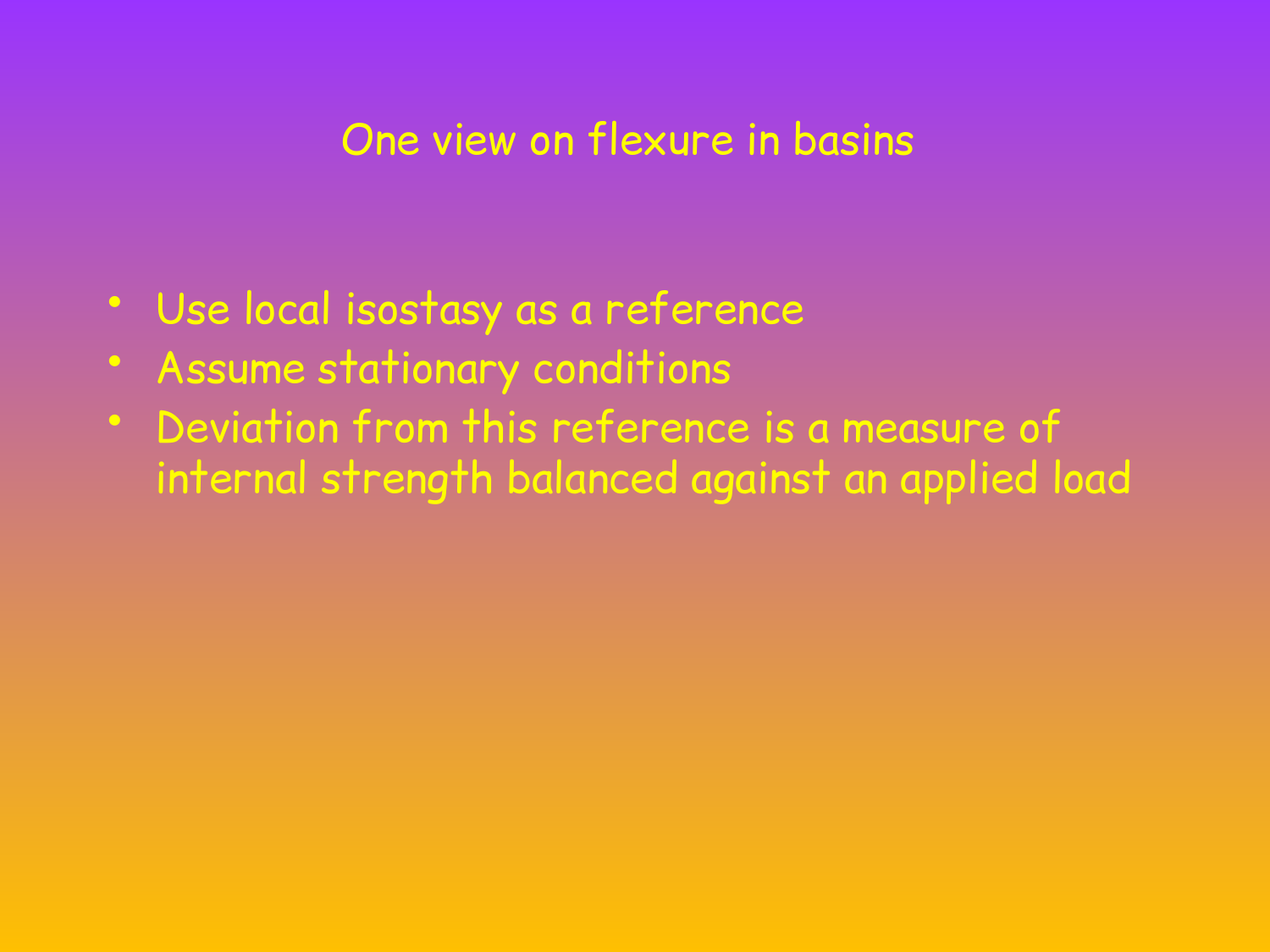

One view on flexure in basins
Use local isostasy as a reference
Assume stationary conditions
Deviation from this reference is a measure of internal strength balanced against an applied load